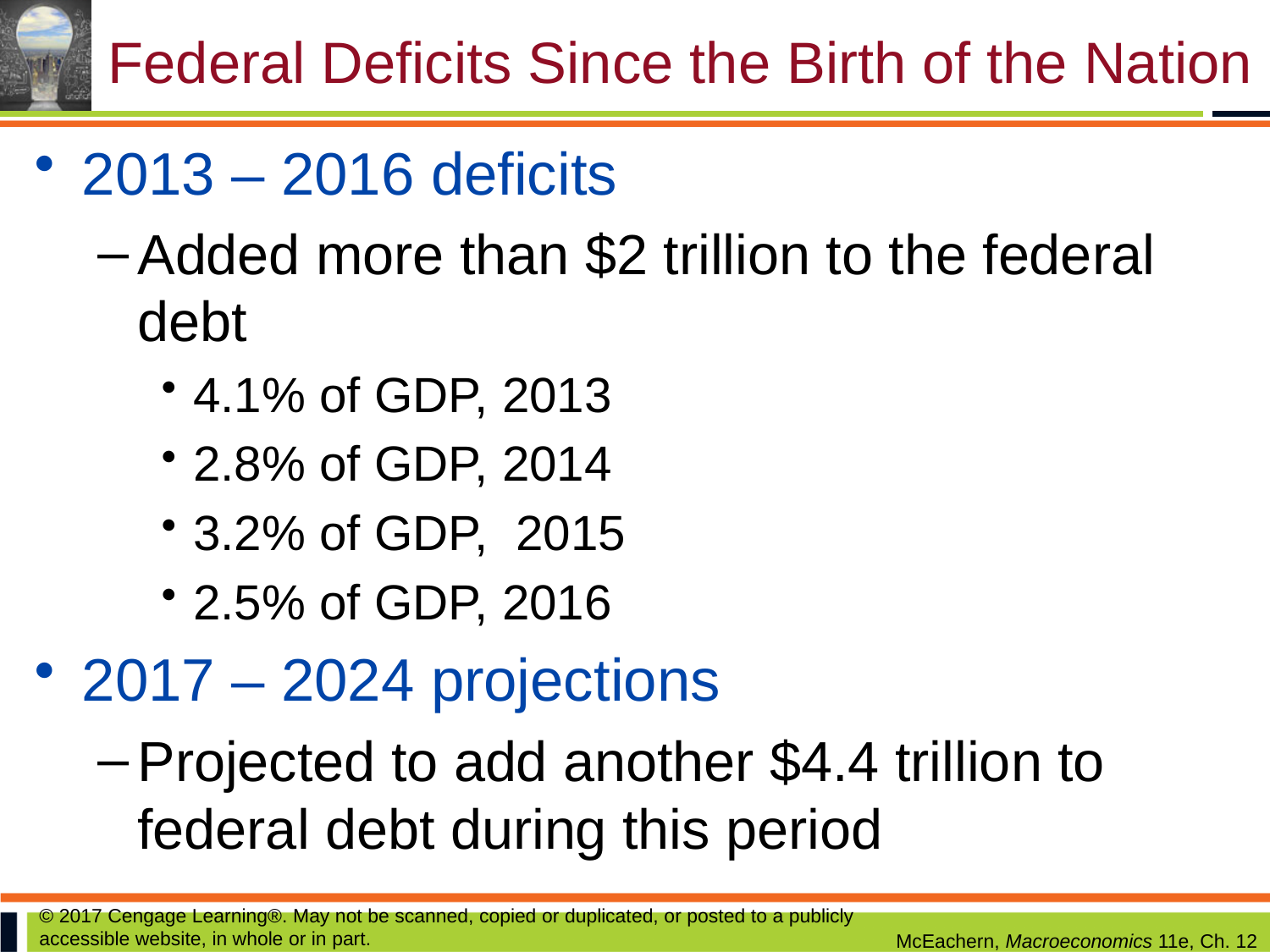

# Federal Deficits Since the Birth of the Nation
2013 – 2016 deficits
Added more than $2 trillion to the federal debt
4.1% of GDP, 2013
2.8% of GDP, 2014
3.2% of GDP,  2015
2.5% of GDP, 2016
2017 – 2024 projections
Projected to add another $4.4 trillion to federal debt during this period
© 2017 Cengage Learning®. May not be scanned, copied or duplicated, or posted to a publicly accessible website, in whole or in part.